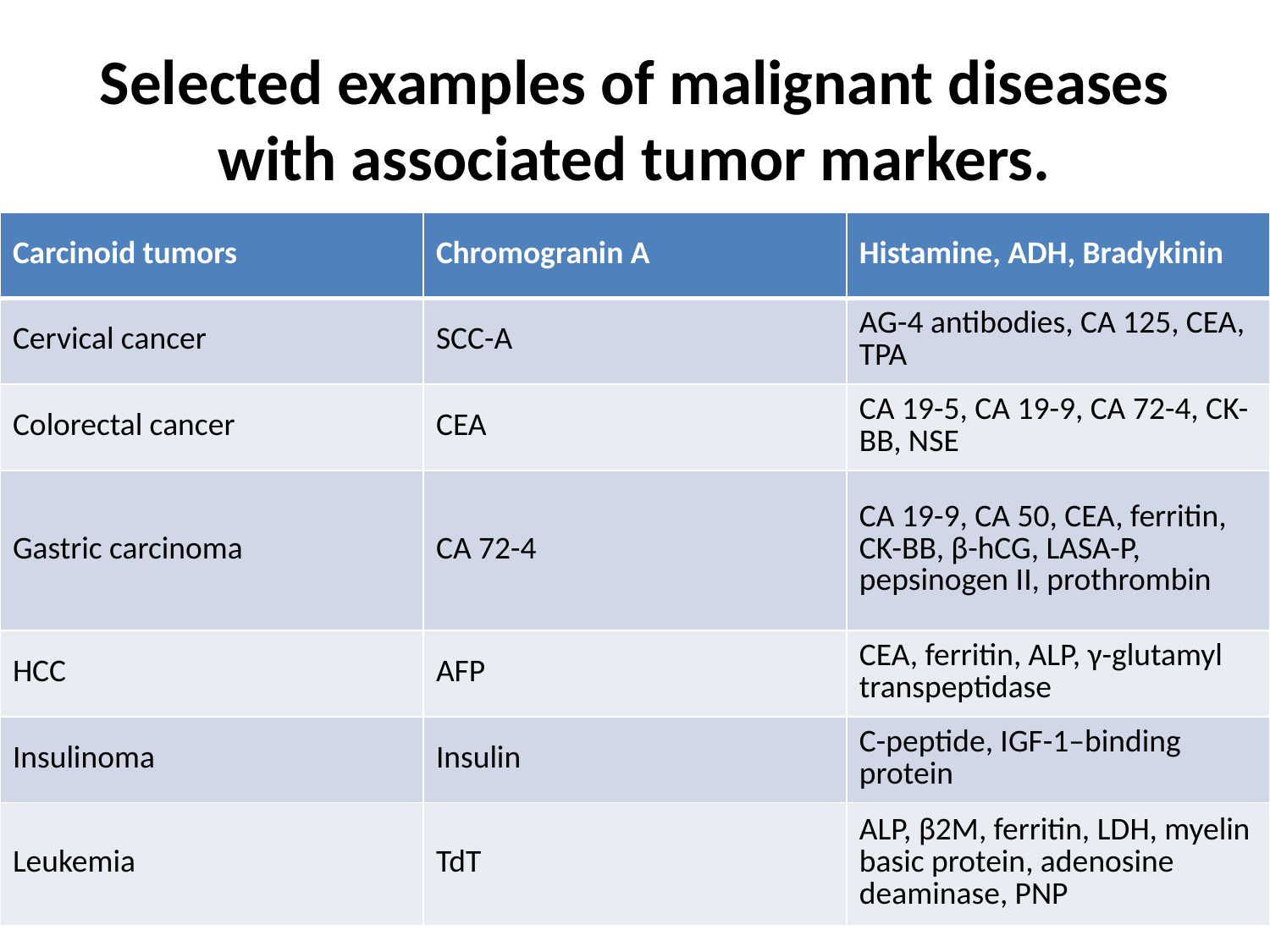

# Selected examples of malignant diseases with associated tumor markers.
| Carcinoid tumors | Chromogranin A | Histamine, ADH, Bradykinin |
| --- | --- | --- |
| Cervical cancer | SCC-A | AG-4 antibodies, CA 125, CEA, TPA |
| Colorectal cancer | CEA | CA 19-5, CA 19-9, CA 72-4, CK-BB, NSE |
| Gastric carcinoma | CA 72-4 | CA 19-9, CA 50, CEA, ferritin, CK-BB, β-hCG, LASA-P, pepsinogen II, prothrombin |
| HCC | AFP | CEA, ferritin, ALP, γ-glutamyl transpeptidase |
| Insulinoma | Insulin | C-peptide, IGF-1–binding protein |
| Leukemia | TdT | ALP, β2M, ferritin, LDH, myelin basic protein, adenosine deaminase, PNP |